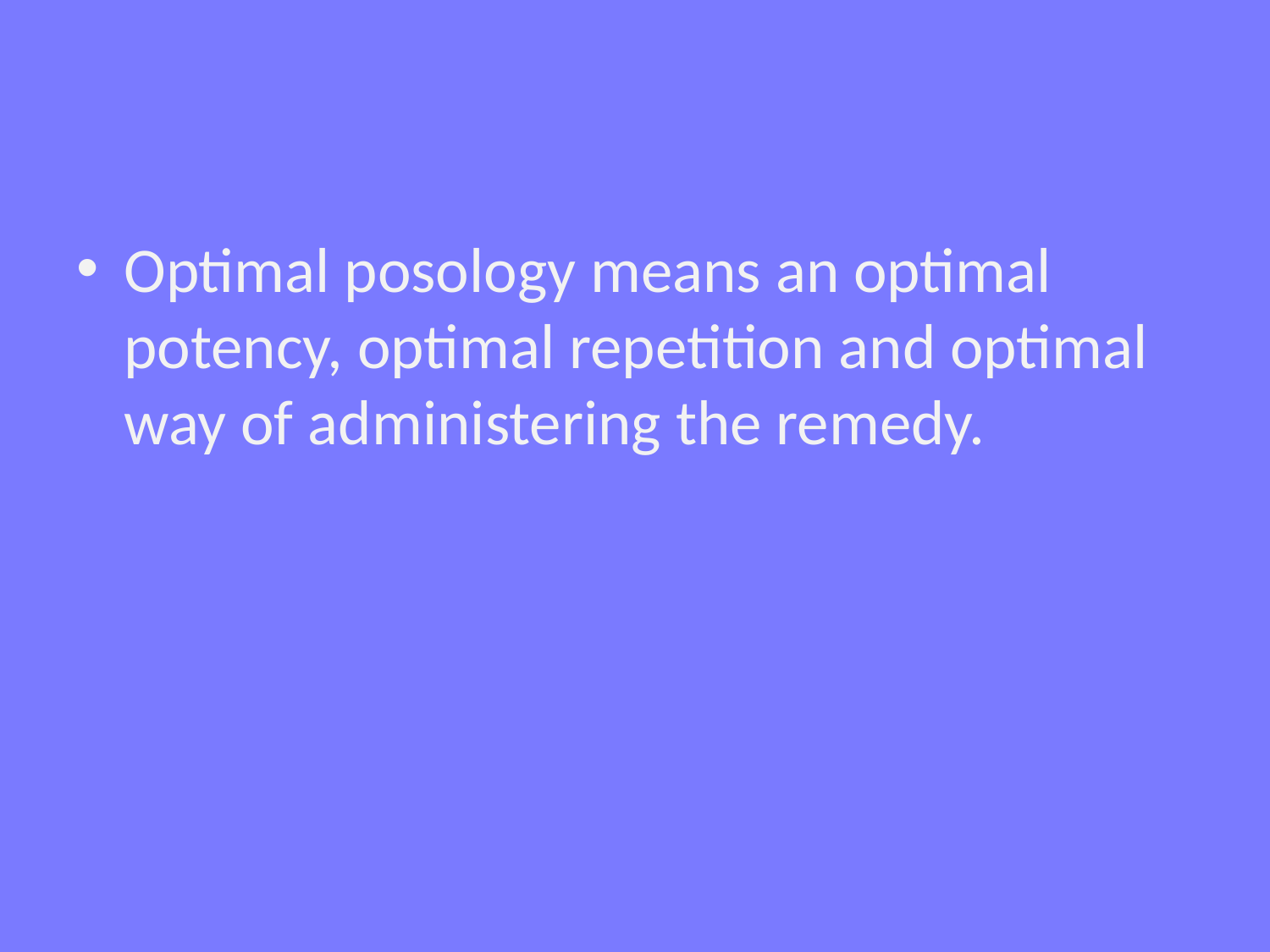

#
Optimal posology means an optimal potency, optimal repetition and optimal way of administering the remedy.